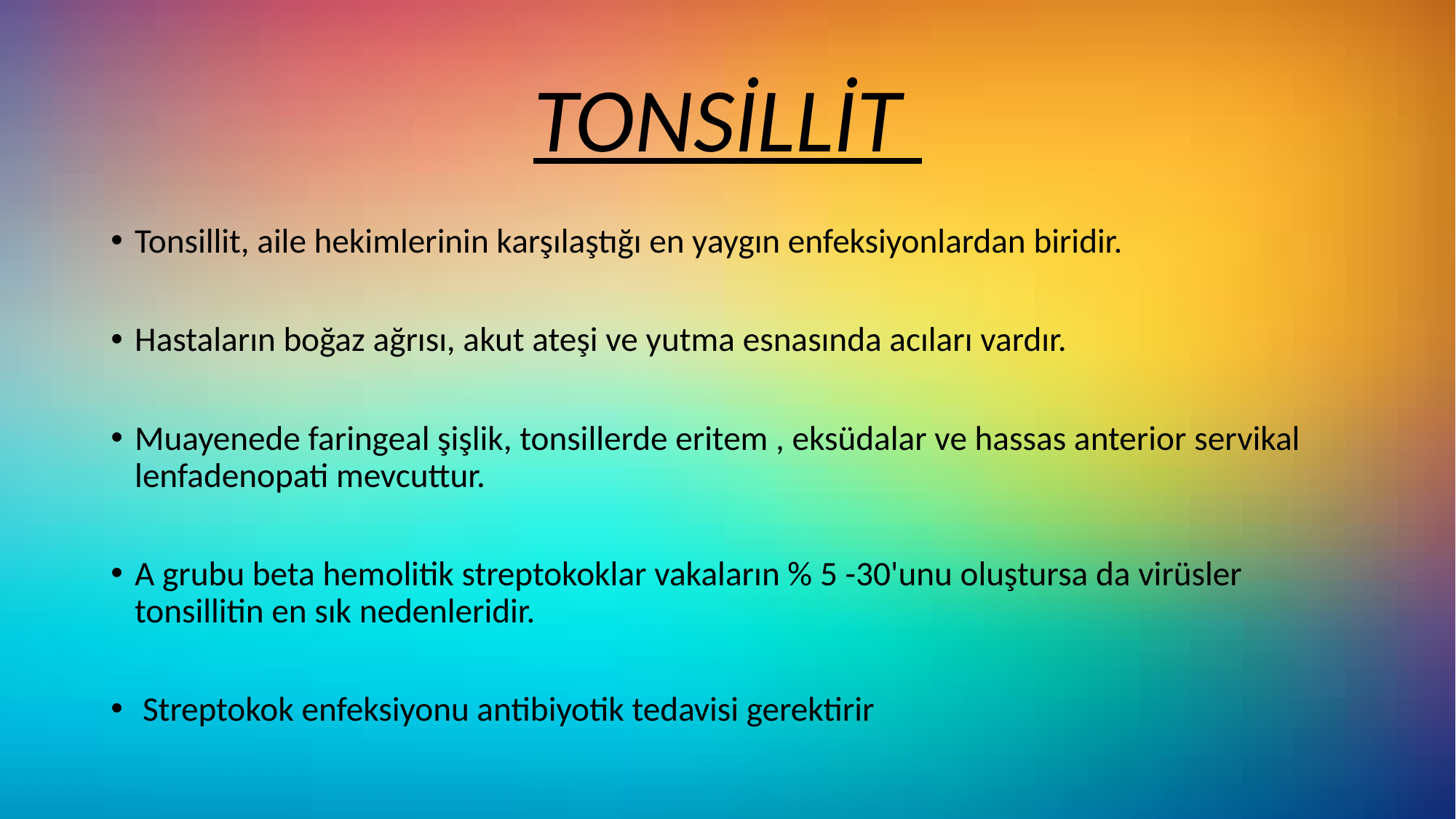

# TONSİLLİT
Tonsillit, aile hekimlerinin karşılaştığı en yaygın enfeksiyonlardan biridir.

Hastaların boğaz ağrısı, akut ateşi ve yutma esnasında acıları vardır.

Muayenede faringeal şişlik, tonsillerde eritem , eksüdalar ve hassas anterior servikal lenfadenopati mevcuttur.

A grubu beta hemolitik streptokoklar vakaların % 5 -30'unu oluştursa da virüsler tonsillitin en sık nedenleridir.

 Streptokok enfeksiyonu antibiyotik tedavisi gerektirir